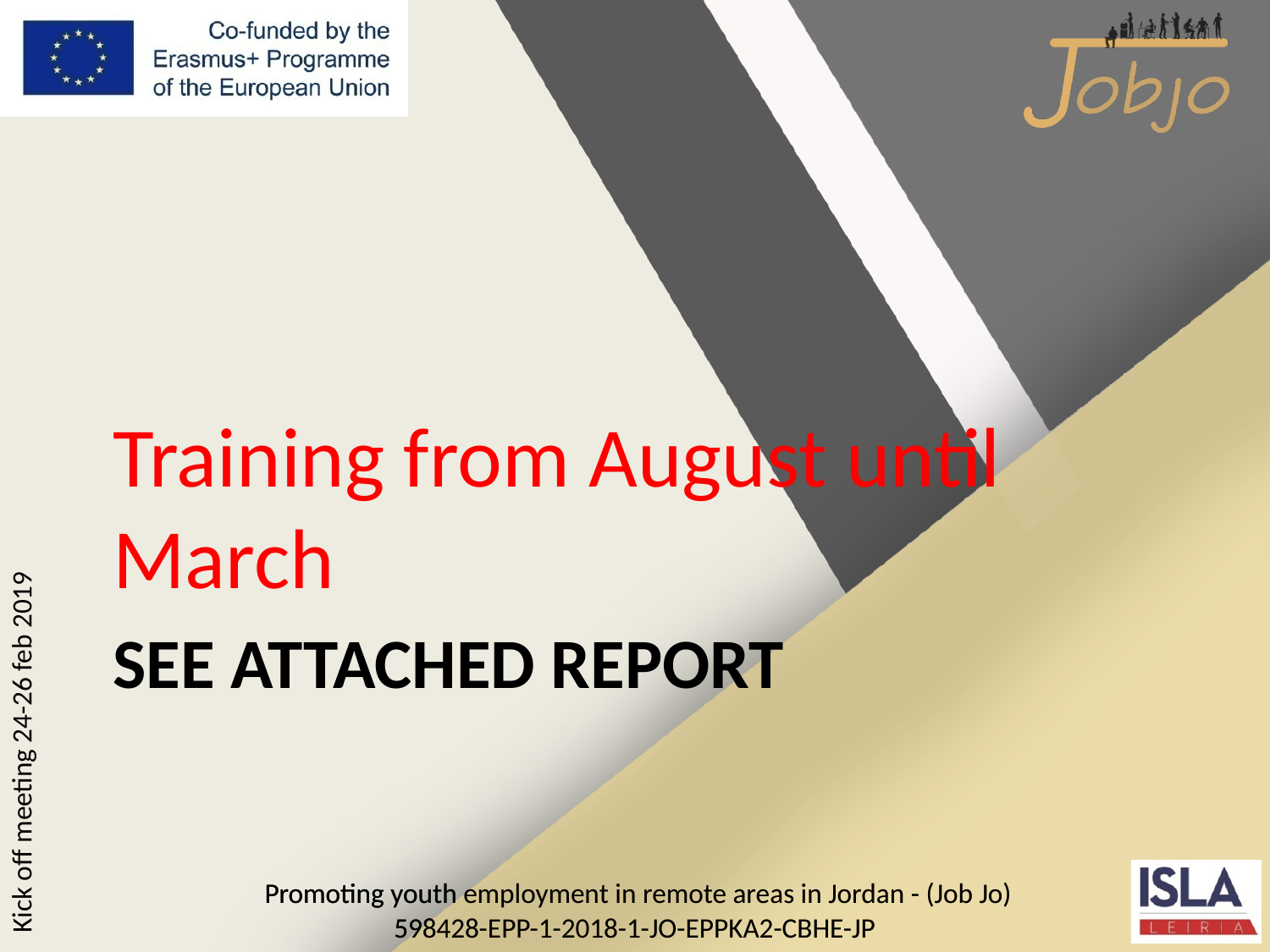

Training from August until March
# See attached report